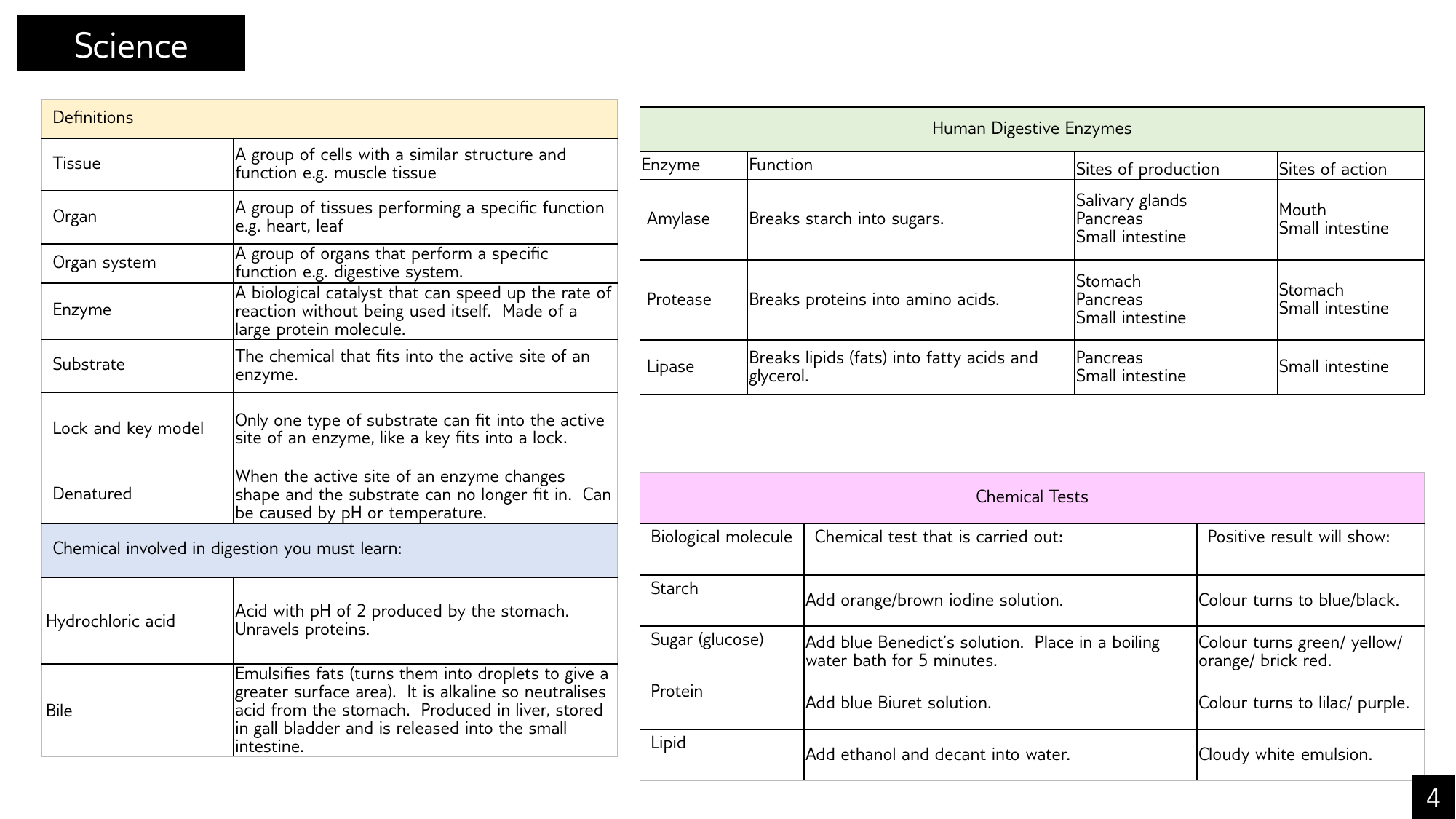

Science
| Definitions |  |
| --- | --- |
| Tissue | A group of cells with a similar structure and function e.g. muscle tissue |
| Organ | A group of tissues performing a specific function e.g. heart, leaf |
| Organ system | A group of organs that perform a specific function e.g. digestive system. |
| Enzyme | A biological catalyst that can speed up the rate of reaction without being used itself. Made of a large protein molecule. |
| Substrate | The chemical that fits into the active site of an enzyme. |
| Lock and key model | Only one type of substrate can fit into the active site of an enzyme, like a key fits into a lock. |
| Denatured | When the active site of an enzyme changes shape and the substrate can no longer fit in. Can be caused by pH or temperature. |
| Chemical involved in digestion you must learn: |  |
| Hydrochloric acid | Acid with pH of 2 produced by the stomach. Unravels proteins. |
| Bile | Emulsifies fats (turns them into droplets to give a greater surface area). It is alkaline so neutralises acid from the stomach. Produced in liver, stored in gall bladder and is released into the small intestine. |
| Human Digestive Enzymes |  |  |  |
| --- | --- | --- | --- |
| Enzyme | Function | Sites of production | Sites of action |
| Amylase | Breaks starch into sugars. | Salivary glands Pancreas Small intestine | Mouth Small intestine |
| Protease | Breaks proteins into amino acids. | Stomach Pancreas Small intestine | Stomach Small intestine |
| Lipase | Breaks lipids (fats) into fatty acids and glycerol. | Pancreas Small intestine | Small intestine |
| Chemical Tests |  |  |
| --- | --- | --- |
| Biological molecule | Chemical test that is carried out: | Positive result will show: |
| Starch | Add orange/brown iodine solution. | Colour turns to blue/black. |
| Sugar (glucose) | Add blue Benedict’s solution. Place in a boiling water bath for 5 minutes. | Colour turns green/ yellow/ orange/ brick red. |
| Protein | Add blue Biuret solution. | Colour turns to lilac/ purple. |
| Lipid | Add ethanol and decant into water. | Cloudy white emulsion. |

4